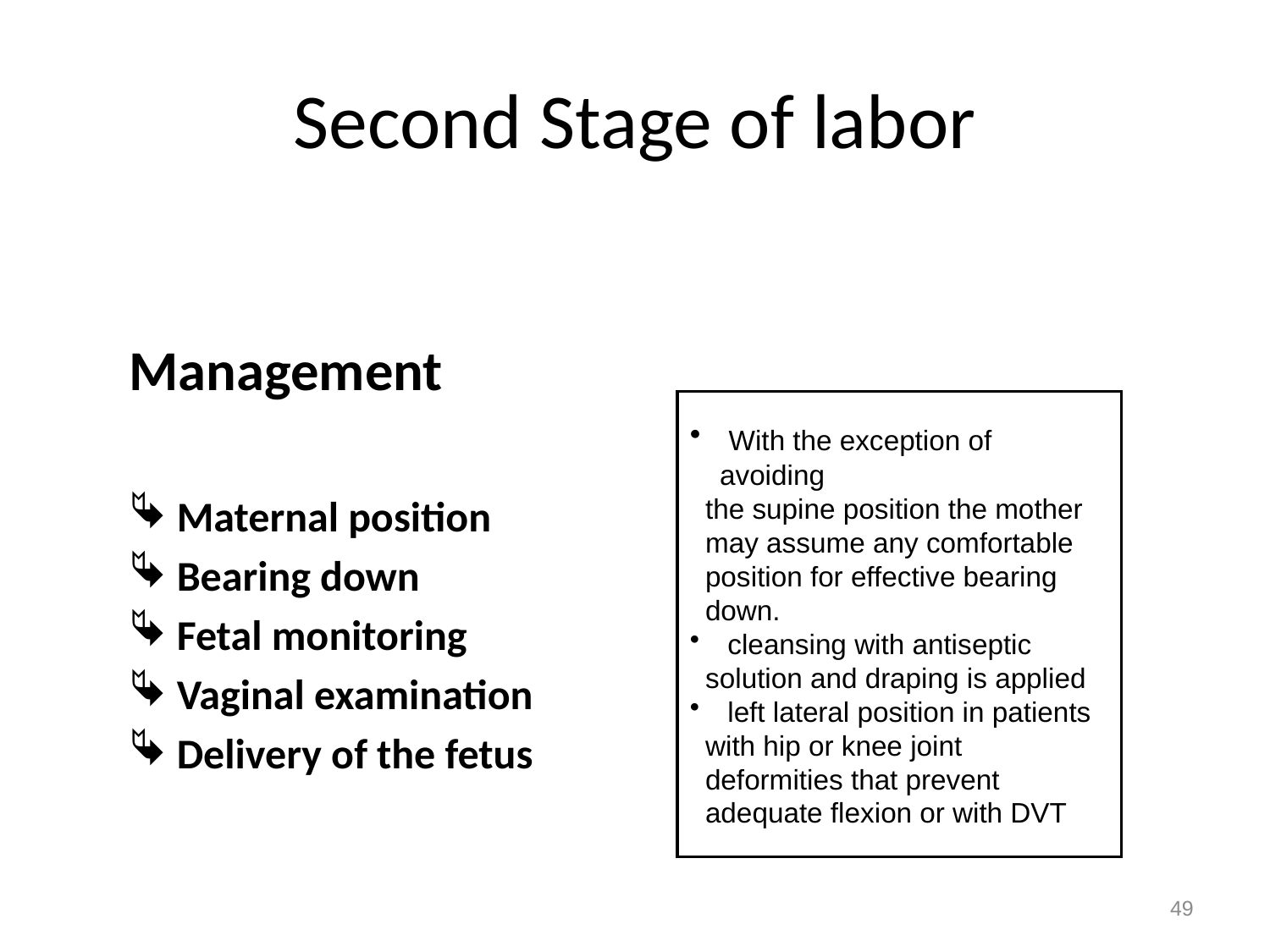

# Second Stage of labor
Management

Maternal position
Bearing down
Fetal monitoring
Vaginal examination
Delivery of the fetus
 With the exception of  avoiding
  the supine position the mother
  may assume any comfortable
  position for effective bearing
  down.
 cleansing with antiseptic
  solution and draping is applied
 left lateral position in patients
  with hip or knee joint
  deformities that prevent
  adequate flexion or with DVT
49